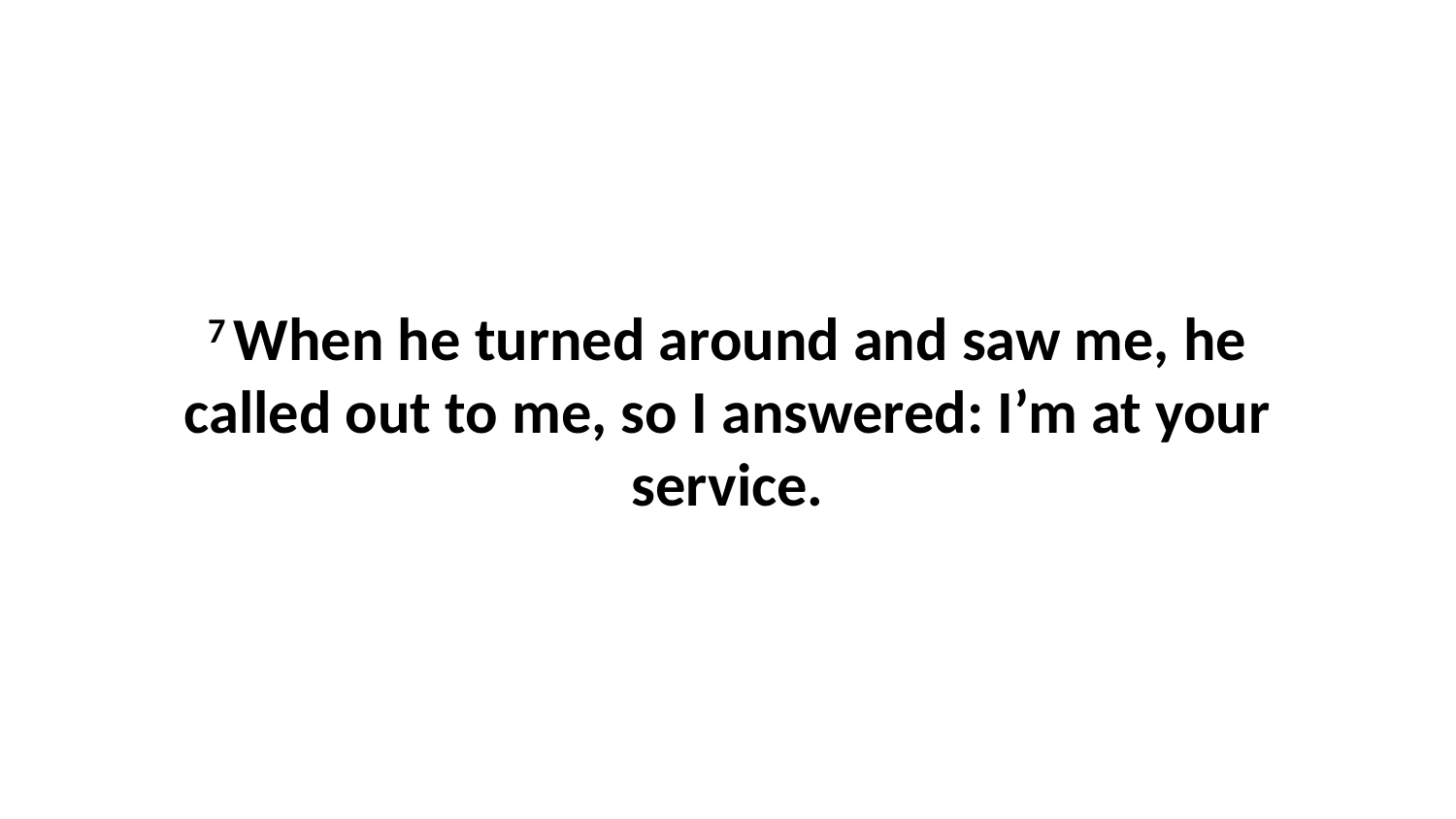

7 When he turned around and saw me, he called out to me, so I answered: I’m at your service.